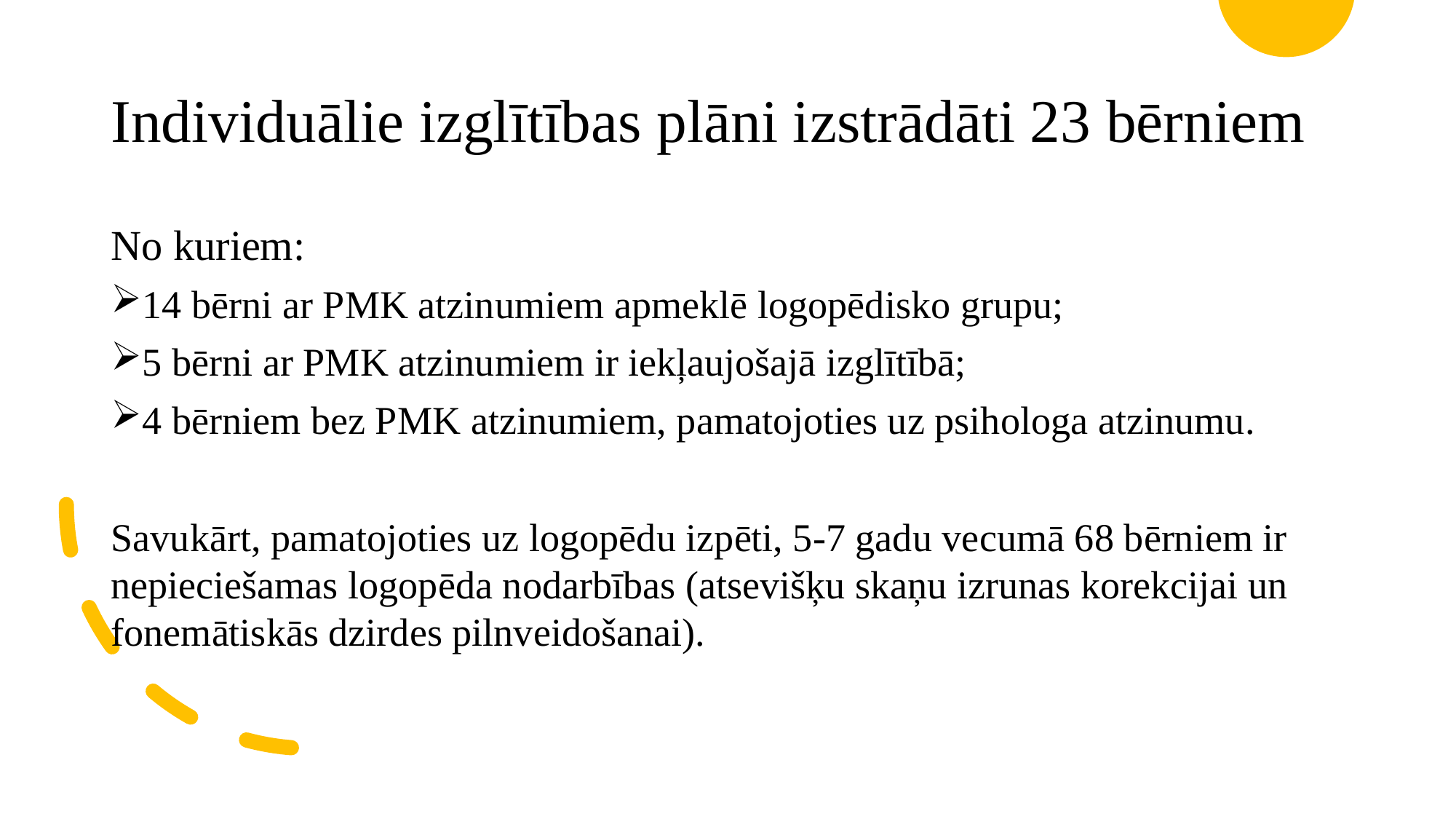

# Individuālie izglītības plāni izstrādāti 23 bērniem
No kuriem:
14 bērni ar PMK atzinumiem apmeklē logopēdisko grupu;
5 bērni ar PMK atzinumiem ir iekļaujošajā izglītībā;
4 bērniem bez PMK atzinumiem, pamatojoties uz psihologa atzinumu.

Savukārt, pamatojoties uz logopēdu izpēti, 5-7 gadu vecumā 68 bērniem ir nepieciešamas logopēda nodarbības (atsevišķu skaņu izrunas korekcijai un fonemātiskās dzirdes pilnveidošanai).